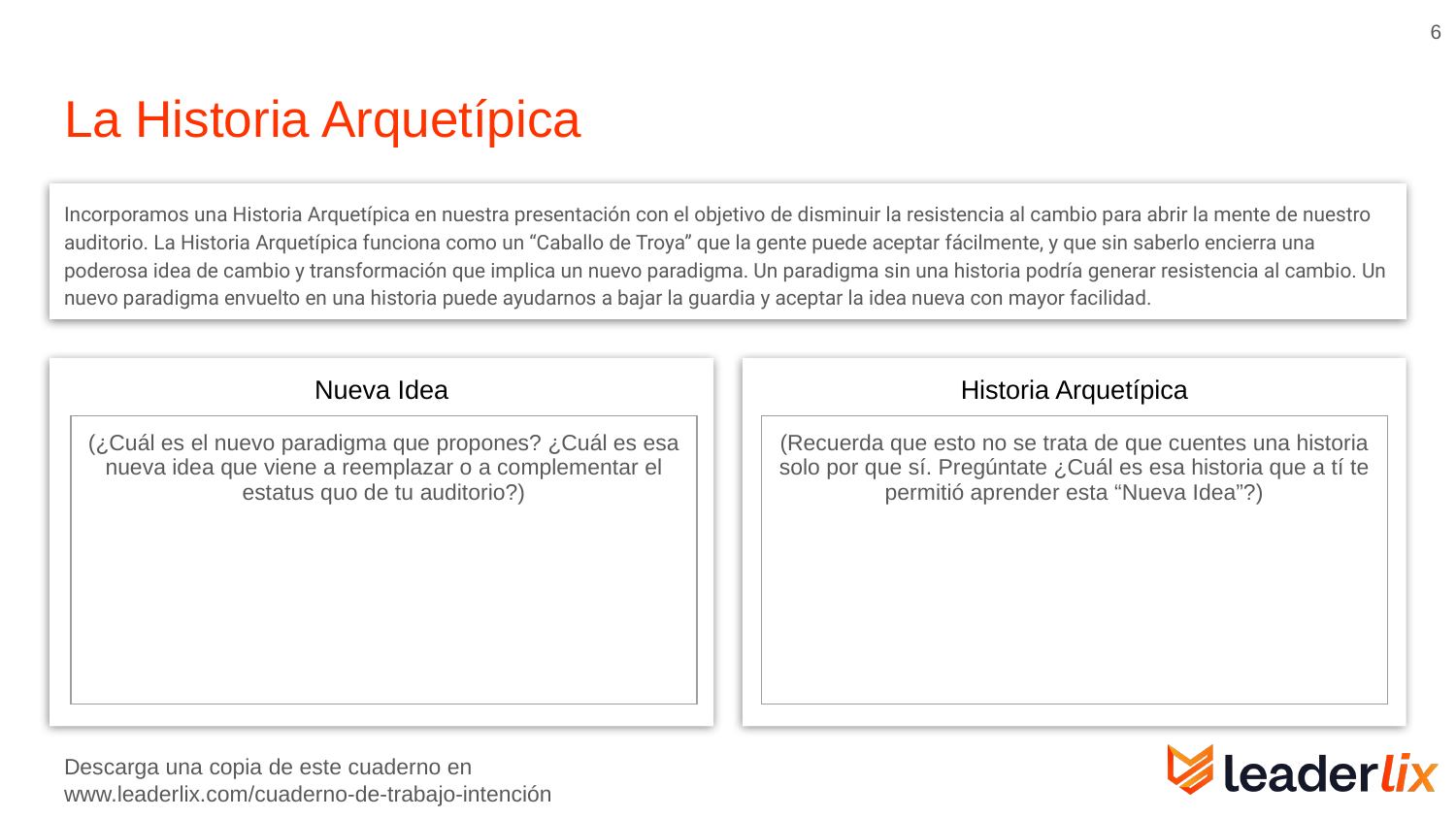

6
# La Historia Arquetípica
Incorporamos una Historia Arquetípica en nuestra presentación con el objetivo de disminuir la resistencia al cambio para abrir la mente de nuestro auditorio. La Historia Arquetípica funciona como un “Caballo de Troya” que la gente puede aceptar fácilmente, y que sin saberlo encierra una poderosa idea de cambio y transformación que implica un nuevo paradigma. Un paradigma sin una historia podría generar resistencia al cambio. Un nuevo paradigma envuelto en una historia puede ayudarnos a bajar la guardia y aceptar la idea nueva con mayor facilidad.
Nueva Idea
Historia Arquetípica
| (¿Cuál es el nuevo paradigma que propones? ¿Cuál es esa nueva idea que viene a reemplazar o a complementar el estatus quo de tu auditorio?) |
| --- |
| (Recuerda que esto no se trata de que cuentes una historia solo por que sí. Pregúntate ¿Cuál es esa historia que a tí te permitió aprender esta “Nueva Idea”?) |
| --- |
Descarga una copia de este cuaderno en
www.leaderlix.com/cuaderno-de-trabajo-intención